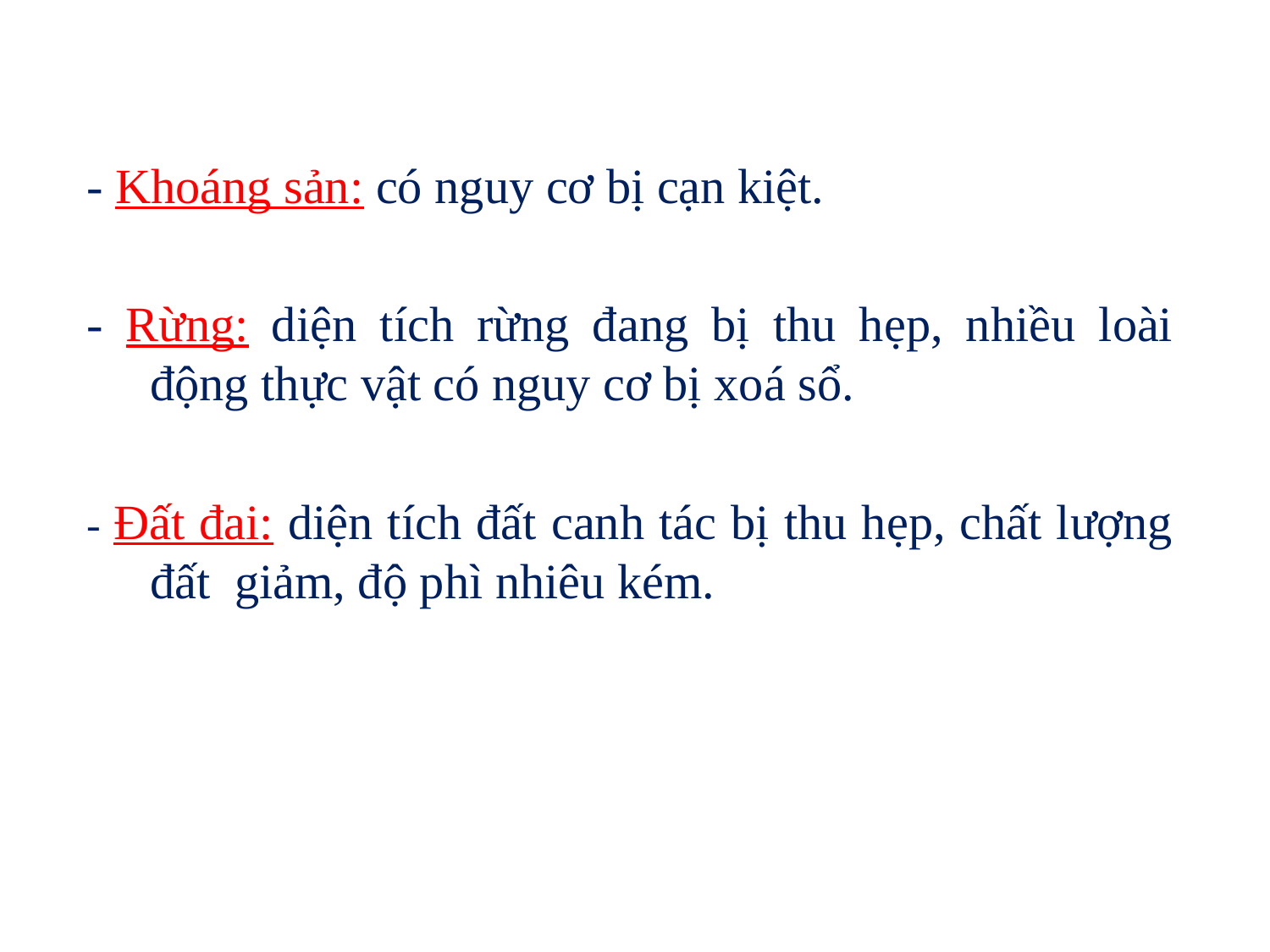

- Khoáng sản: có nguy cơ bị cạn kiệt.

- Rừng: diện tích rừng đang bị thu hẹp, nhiều loài động thực vật có nguy cơ bị xoá sổ.

- Đất đai: diện tích đất canh tác bị thu hẹp, chất lượng đất  giảm, độ phì nhiêu kém.